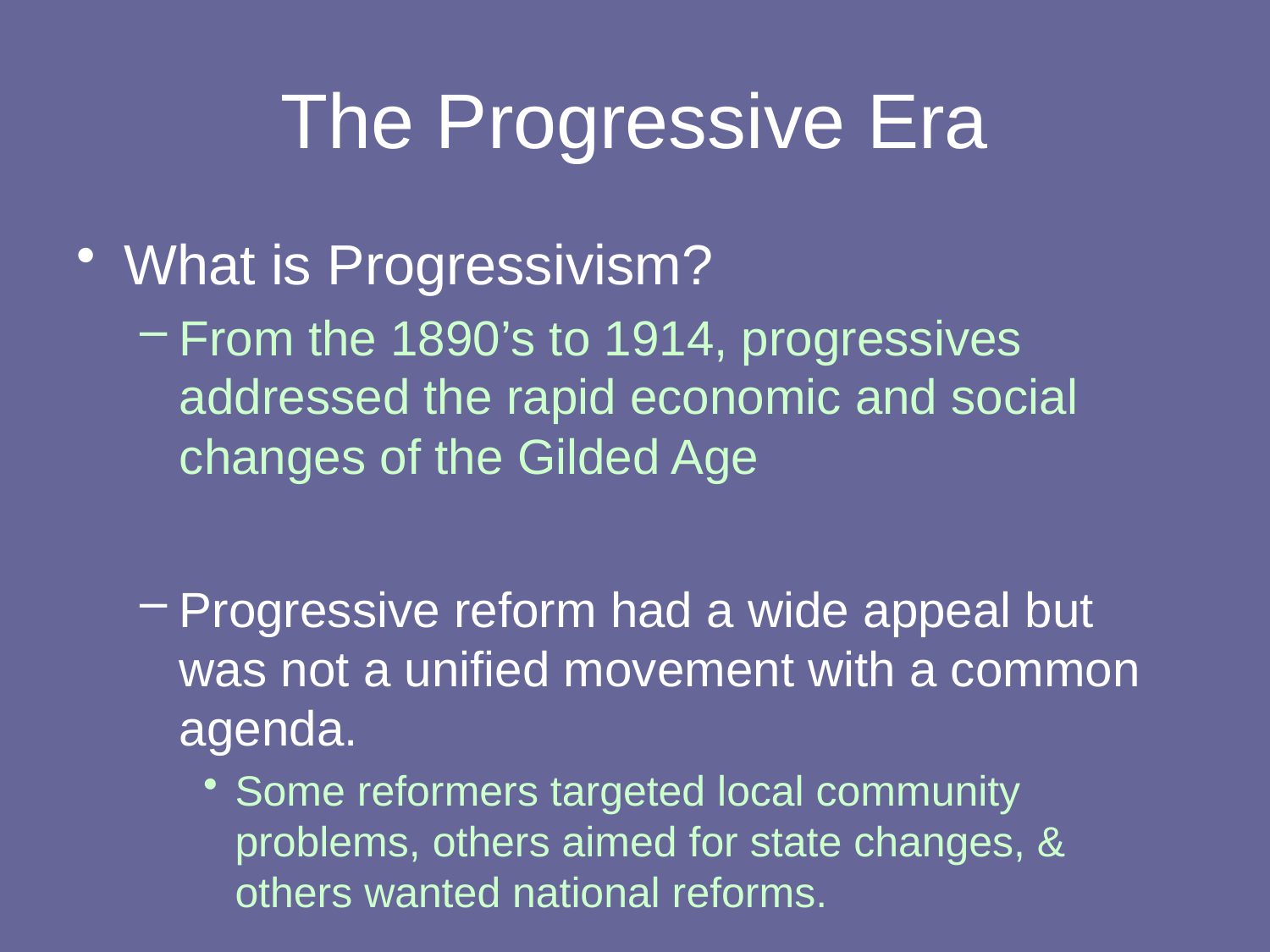

# The Progressive Era
What is Progressivism?
From the 1890’s to 1914, progressives addressed the rapid economic and social changes of the Gilded Age

Progressive reform had a wide appeal but was not a unified movement with a common agenda.
Some reformers targeted local community problems, others aimed for state changes, & others wanted national reforms.